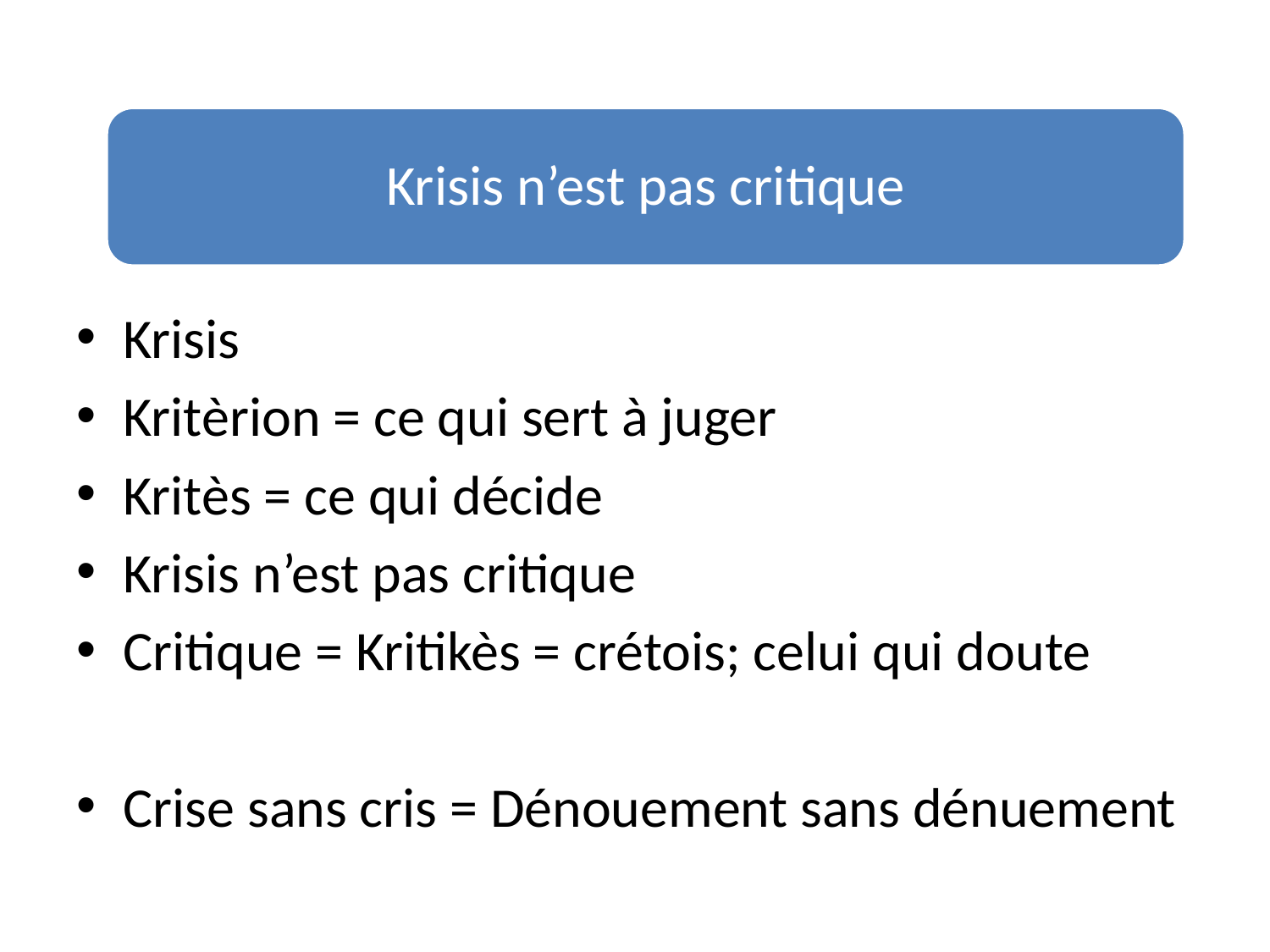

Krisis n’est pas critique
Krisis
Kritèrion = ce qui sert à juger
Kritès = ce qui décide
Krisis n’est pas critique
Critique = Kritikès = crétois; celui qui doute

Crise sans cris = Dénouement sans dénuement